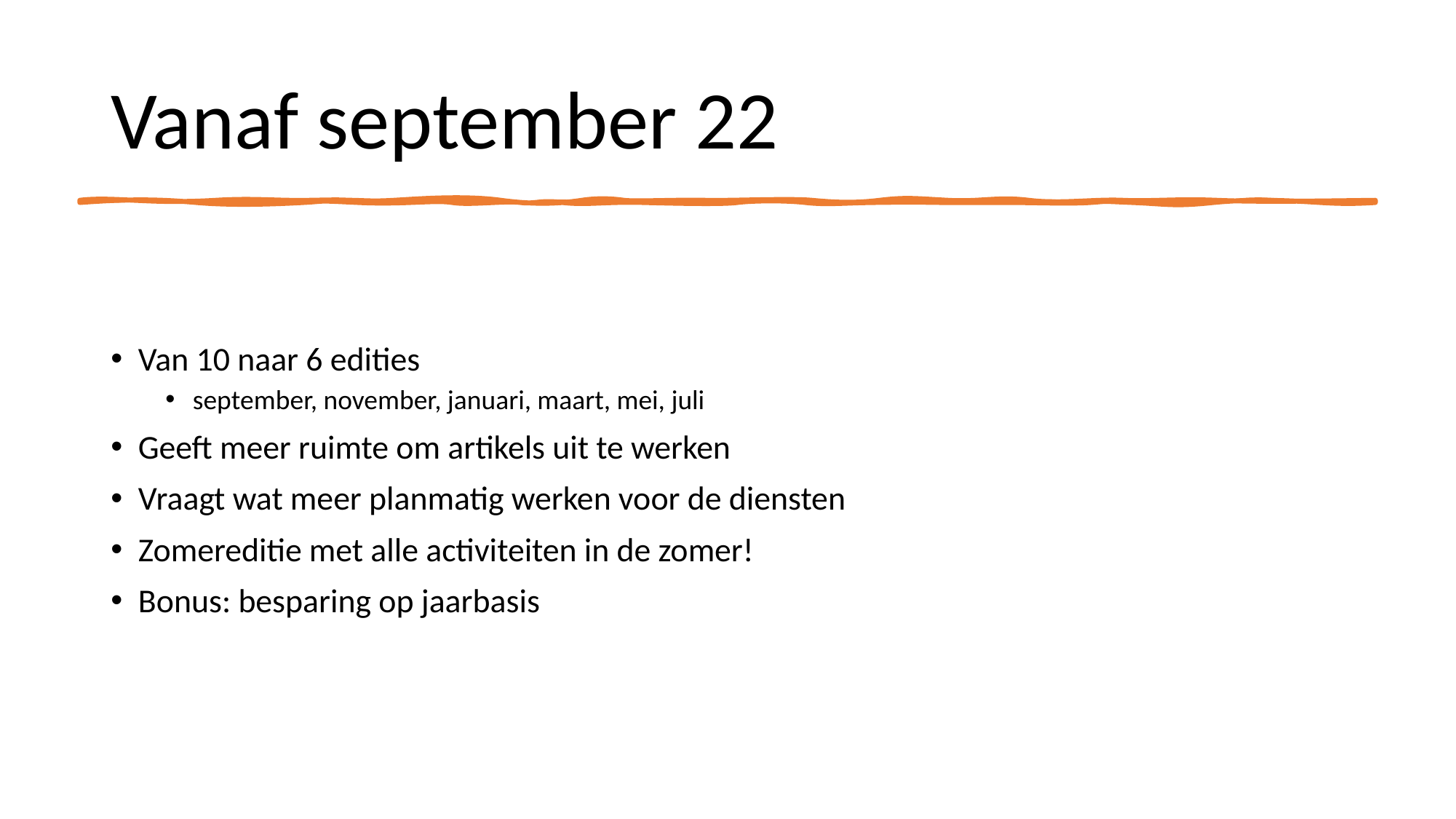

# Vanaf september 22

Van 10 naar 6 edities
september, november, januari, maart, mei, juli
Geeft meer ruimte om artikels uit te werken
Vraagt wat meer planmatig werken voor de diensten
Zomereditie met alle activiteiten in de zomer!
Bonus: besparing op jaarbasis